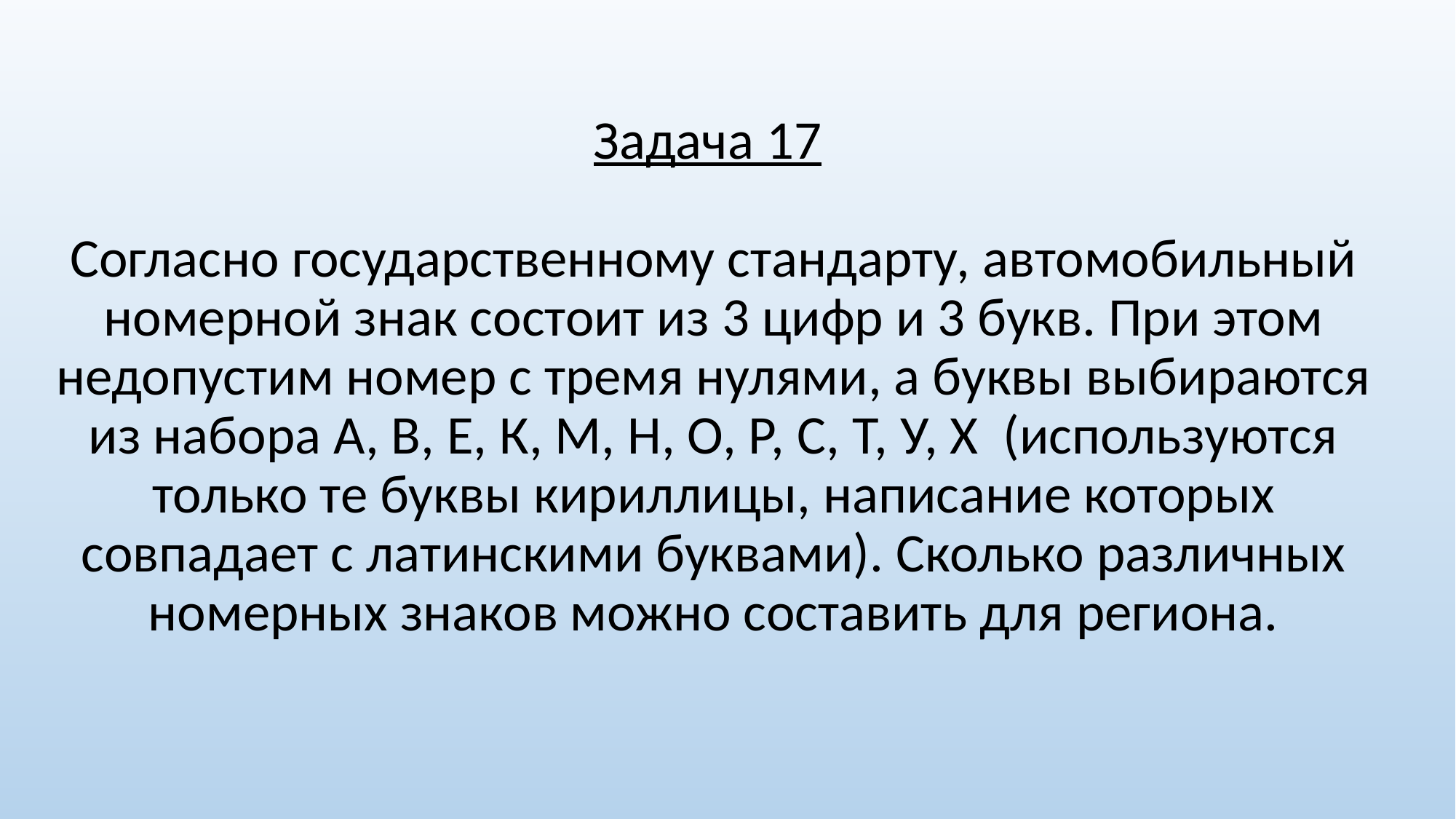

# Задача 17 Согласно государственному стандарту, автомобильный номерной знак состоит из 3 цифр и 3 букв. При этом недопустим номер с тремя нулями, а буквы выбираются из набора А, В, Е, К, М, Н, О, Р, С, Т, У, Х  (используются только те буквы кириллицы, написание которых совпадает с латинскими буквами). Сколько различных номерных знаков можно составить для региона.